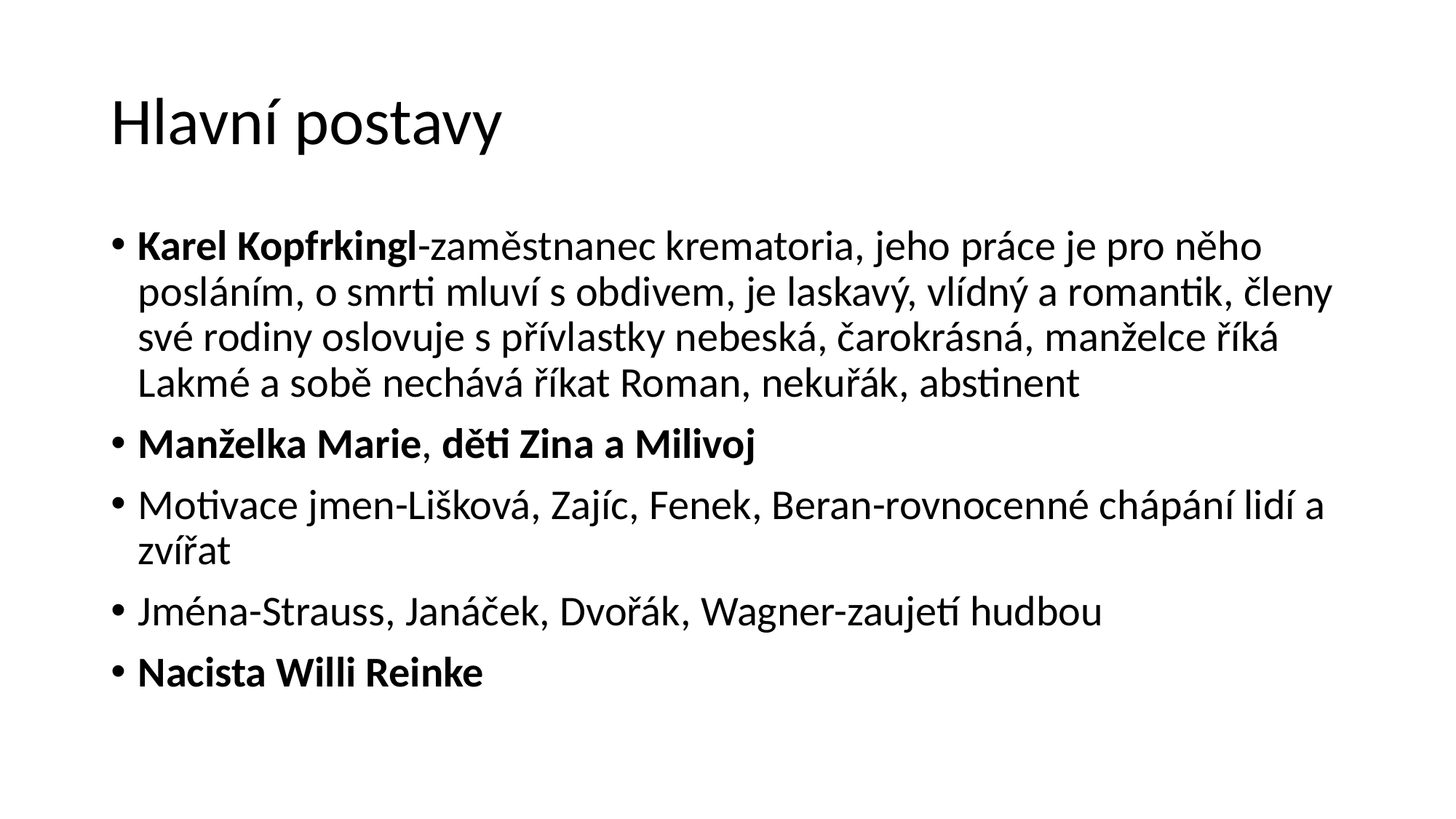

# Hlavní postavy
Karel Kopfrkingl-zaměstnanec krematoria, jeho práce je pro něho posláním, o smrti mluví s obdivem, je laskavý, vlídný a romantik, členy své rodiny oslovuje s přívlastky nebeská, čarokrásná, manželce říká Lakmé a sobě nechává říkat Roman, nekuřák, abstinent
Manželka Marie, děti Zina a Milivoj
Motivace jmen-Lišková, Zajíc, Fenek, Beran-rovnocenné chápání lidí a zvířat
Jména-Strauss, Janáček, Dvořák, Wagner-zaujetí hudbou
Nacista Willi Reinke